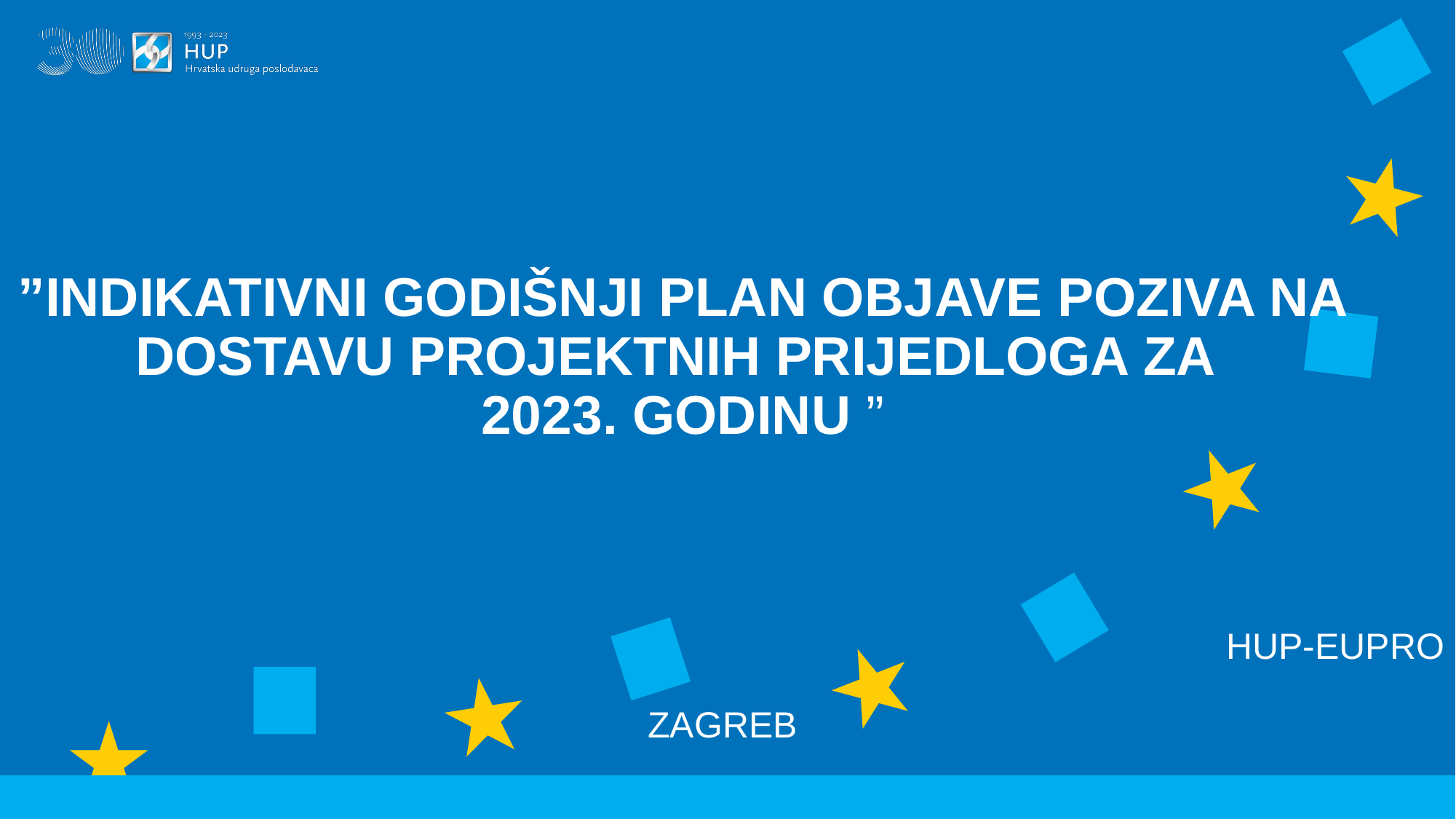

”INDIKATIVNI GODIŠNJI PLAN OBJAVE POZIVA NA DOSTAVU PROJEKTNIH PRIJEDLOGA ZA
2023. GODINU ”

									  HUP-EUPRO
												ZAGREB